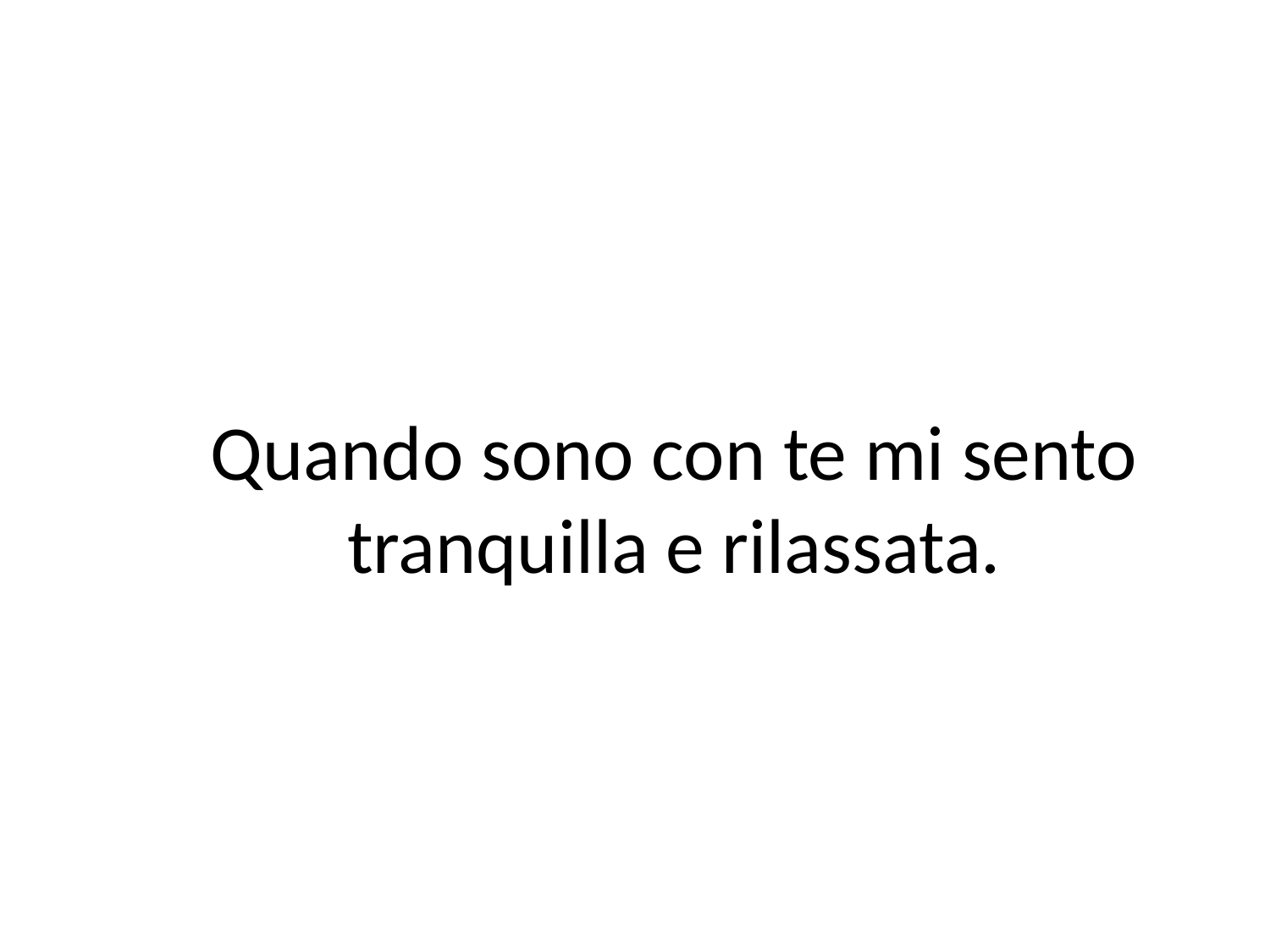

Quando sono con te mi sento tranquilla e rilassata.